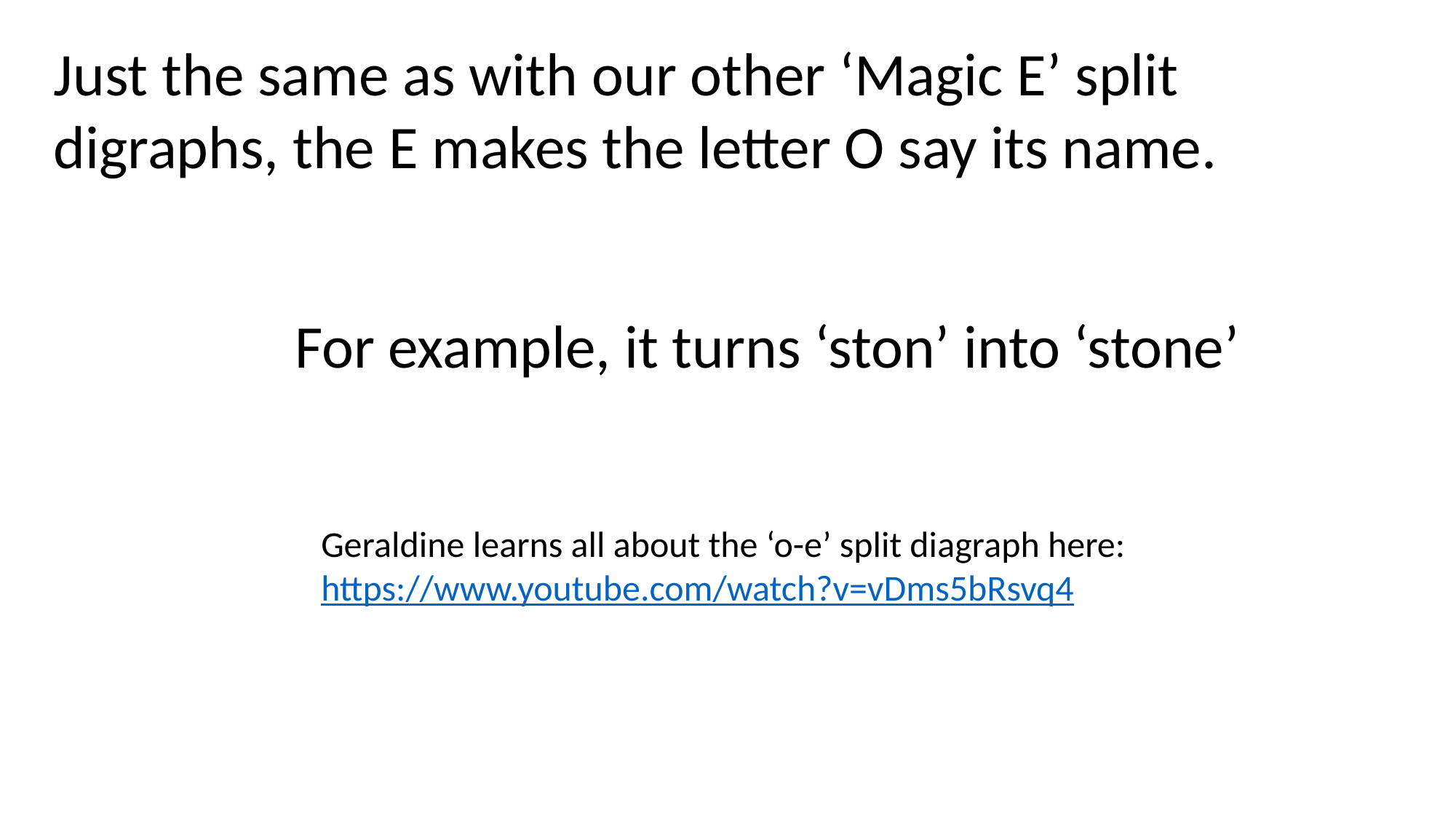

Just the same as with our other ‘Magic E’ split digraphs, the E makes the letter O say its name.
For example, it turns ‘ston’ into ‘stone’
Geraldine learns all about the ‘o-e’ split diagraph here:
https://www.youtube.com/watch?v=vDms5bRsvq4